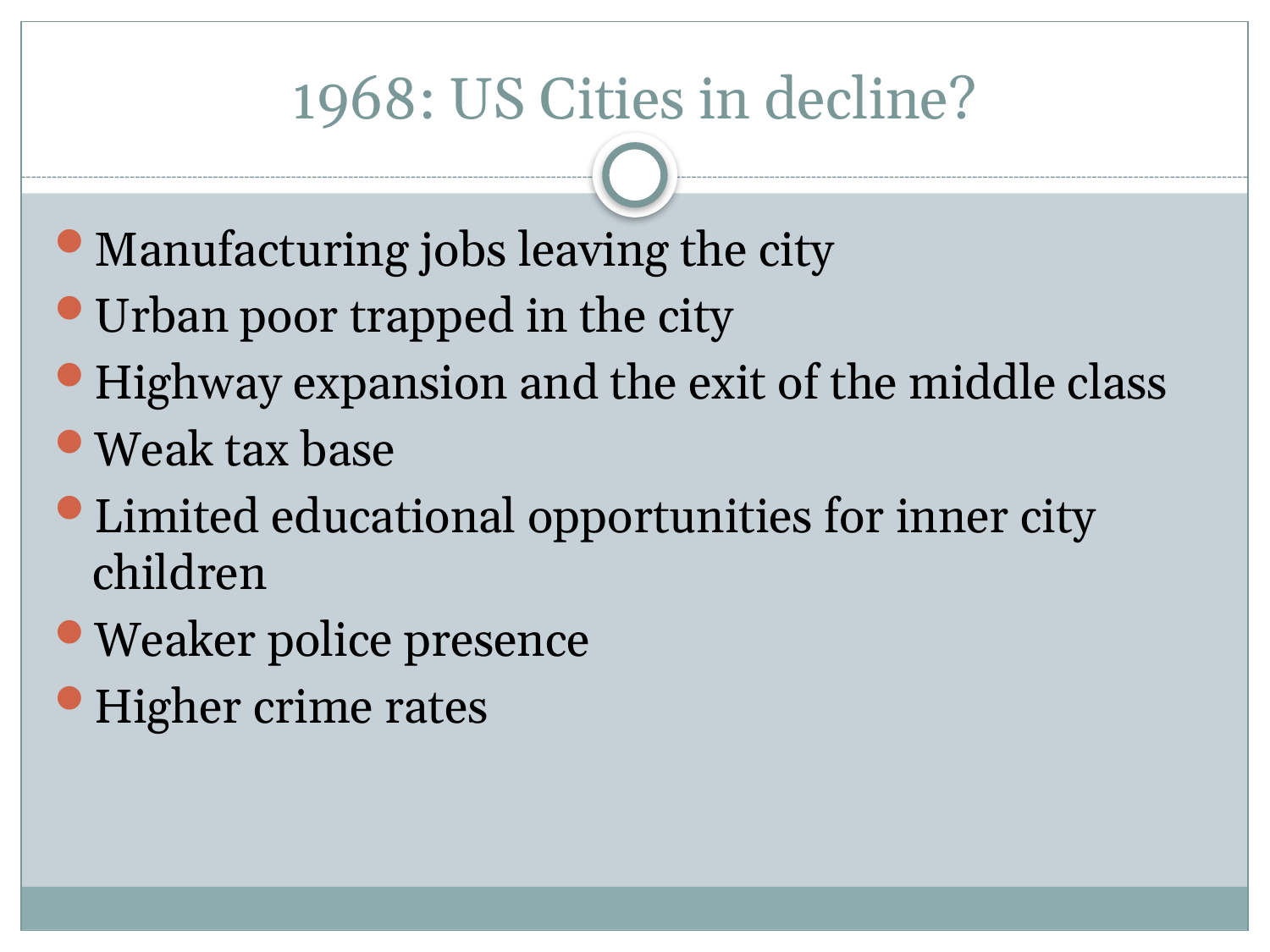

# 1968: US Cities in decline?
Manufacturing jobs leaving the city
Urban poor trapped in the city
Highway expansion and the exit of the middle class
Weak tax base
Limited educational opportunities for inner city children
Weaker police presence
Higher crime rates